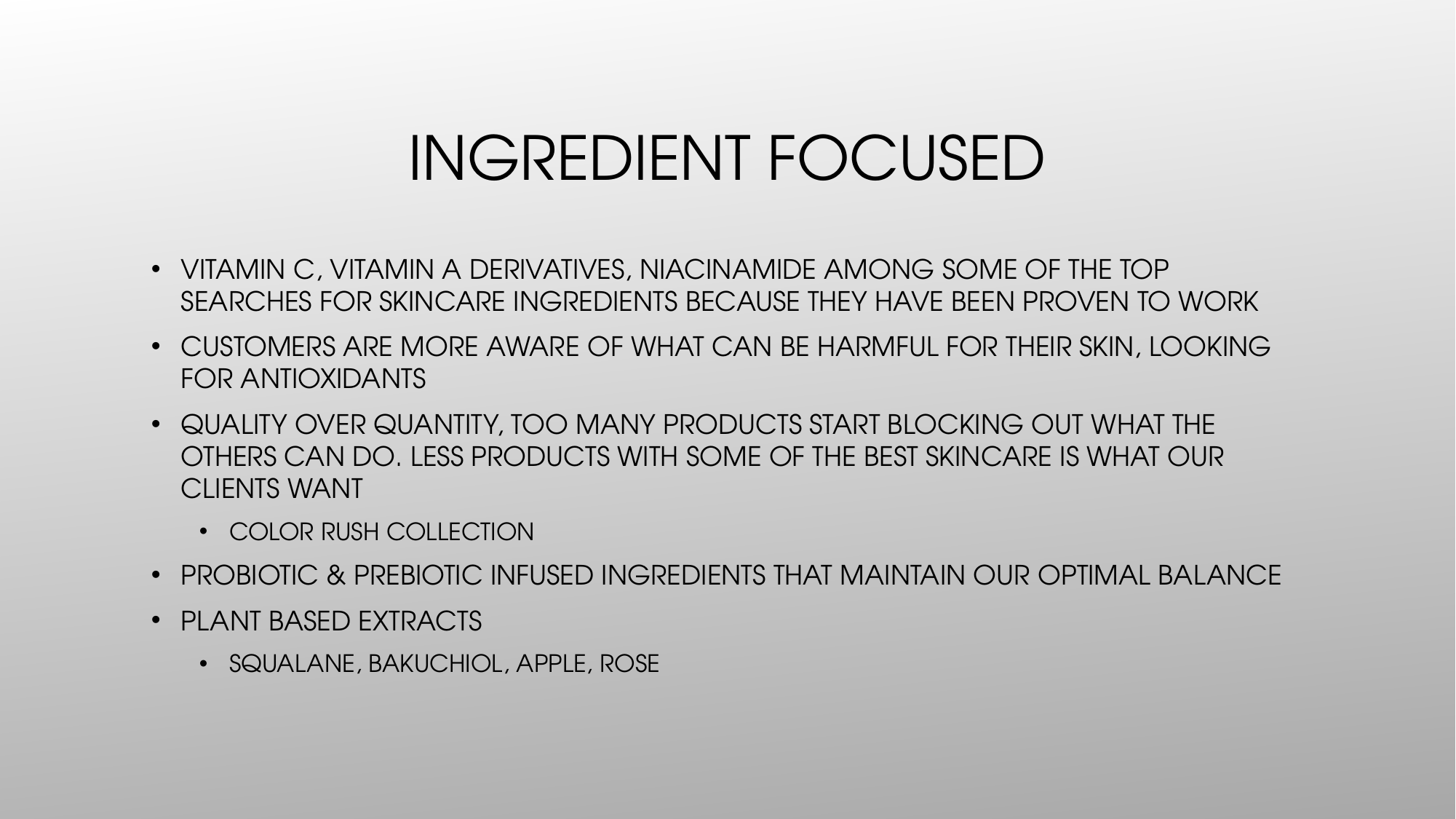

# Ingredient focused
Vitamin c, vitamin a derivatives, niacinamide among some of the top searches for skincare ingredients because they have been proven to work
Customers are more aware of what can be harmful for their skin, looking for antioxidants
Quality over quantity, too many products start blocking out what the others can do. Less products with some of the best skincare is what our clients want
Color rush collection
Probiotic & prebiotic infused ingredients that maintain our optimal balance
Plant based extracts
Squalane, bakuchiol, apple, rose